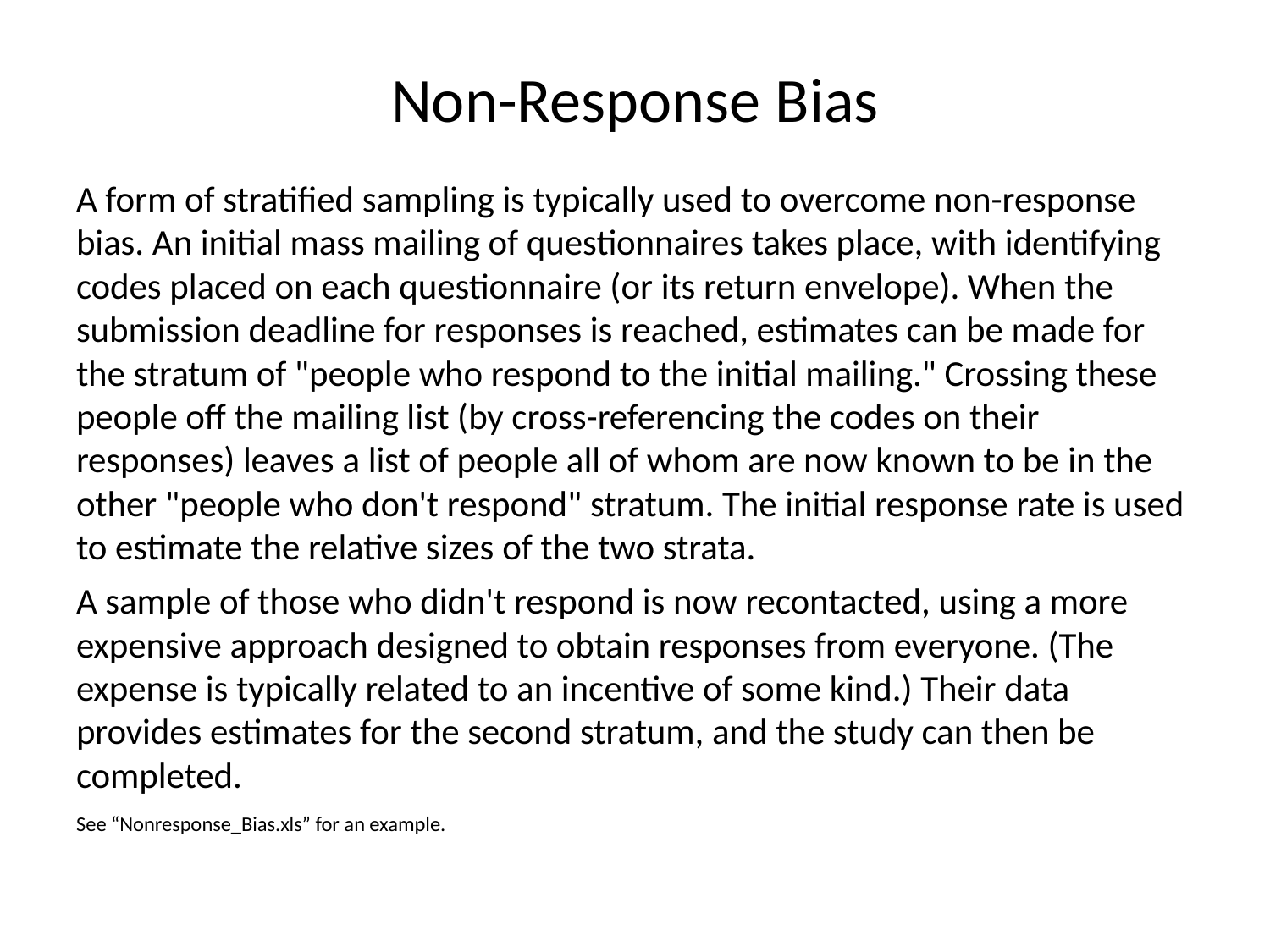

# Non-Response Bias
A form of stratified sampling is typically used to overcome non-response bias. An initial mass mailing of questionnaires takes place, with identifying codes placed on each questionnaire (or its return envelope). When the submission deadline for responses is reached, estimates can be made for the stratum of "people who respond to the initial mailing." Crossing these people off the mailing list (by cross-referencing the codes on their responses) leaves a list of people all of whom are now known to be in the other "people who don't respond" stratum. The initial response rate is used to estimate the relative sizes of the two strata.
A sample of those who didn't respond is now recontacted, using a more expensive approach designed to obtain responses from everyone. (The expense is typically related to an incentive of some kind.) Their data provides estimates for the second stratum, and the study can then be completed.
See “Nonresponse_Bias.xls” for an example.